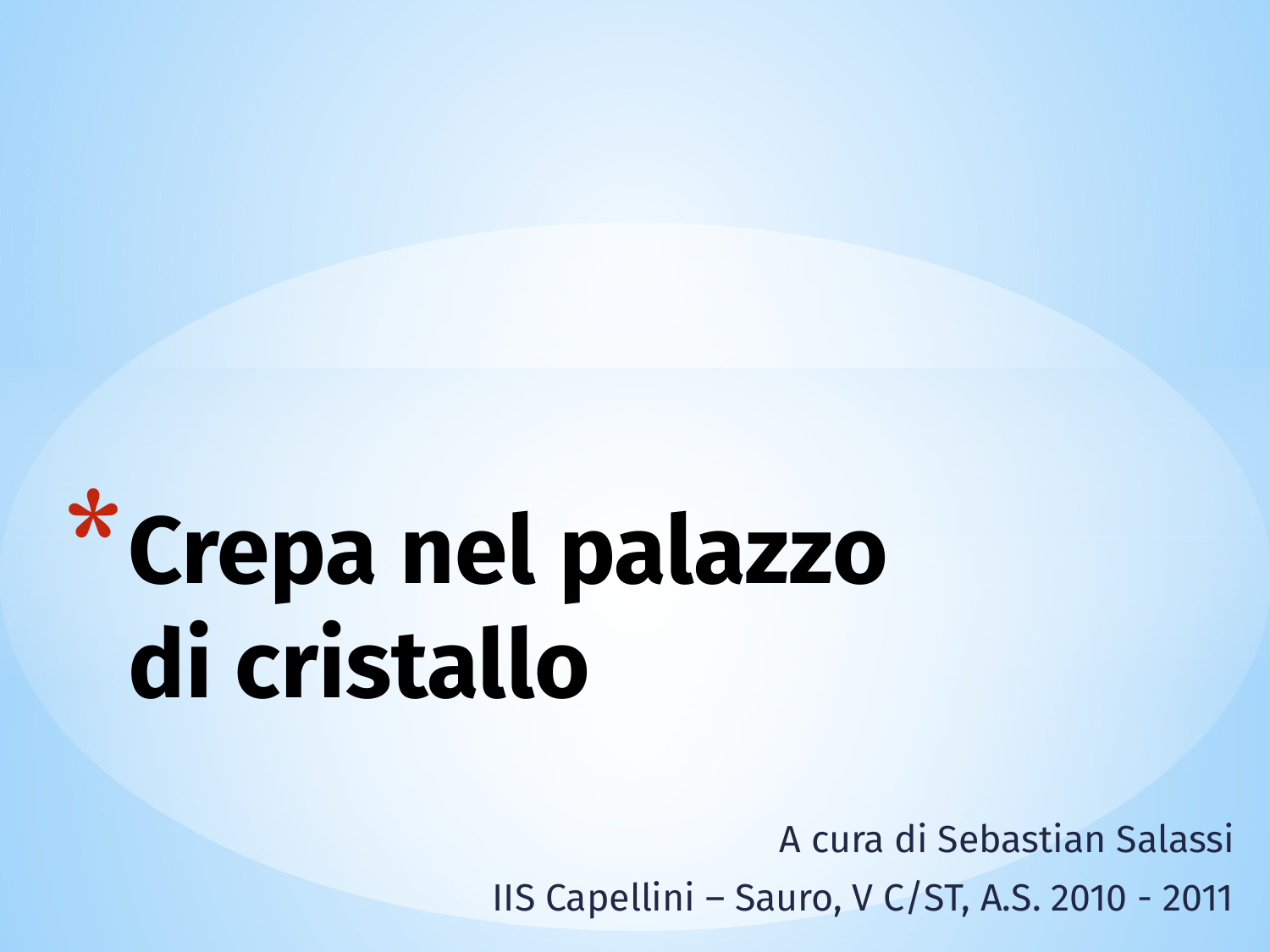

# Crepa nel palazzo di cristallo
A cura di Sebastian Salassi
IIS Capellini – Sauro, V C/ST, A.S. 2010 - 2011